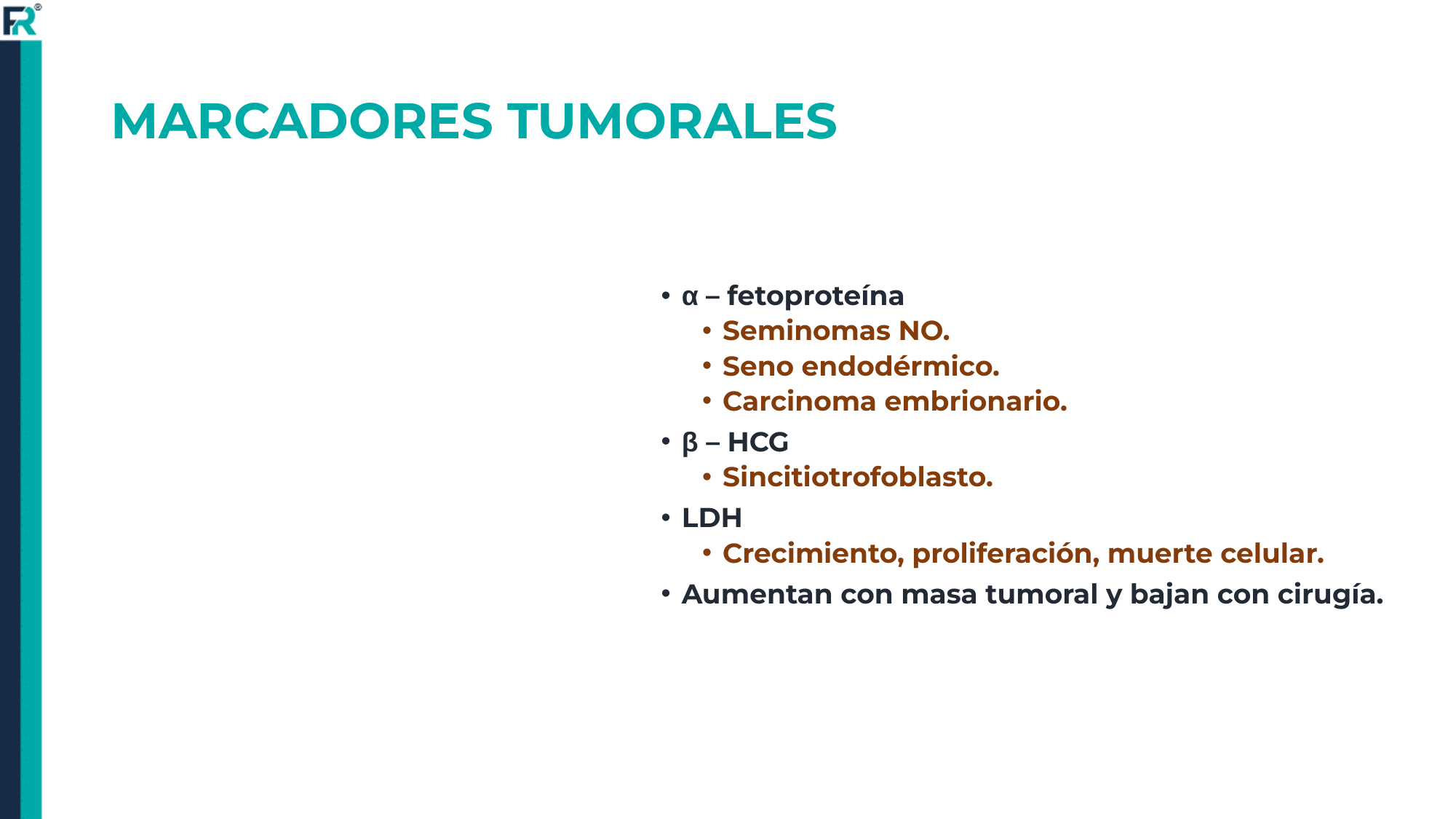

# MARCADORES TUMORALES
α – fetoproteína
Seminomas NO.
Seno endodérmico.
Carcinoma embrionario.
β – HCG
Sincitiotrofoblasto.
LDH
Crecimiento, proliferación, muerte celular.
Aumentan con masa tumoral y bajan con cirugía.